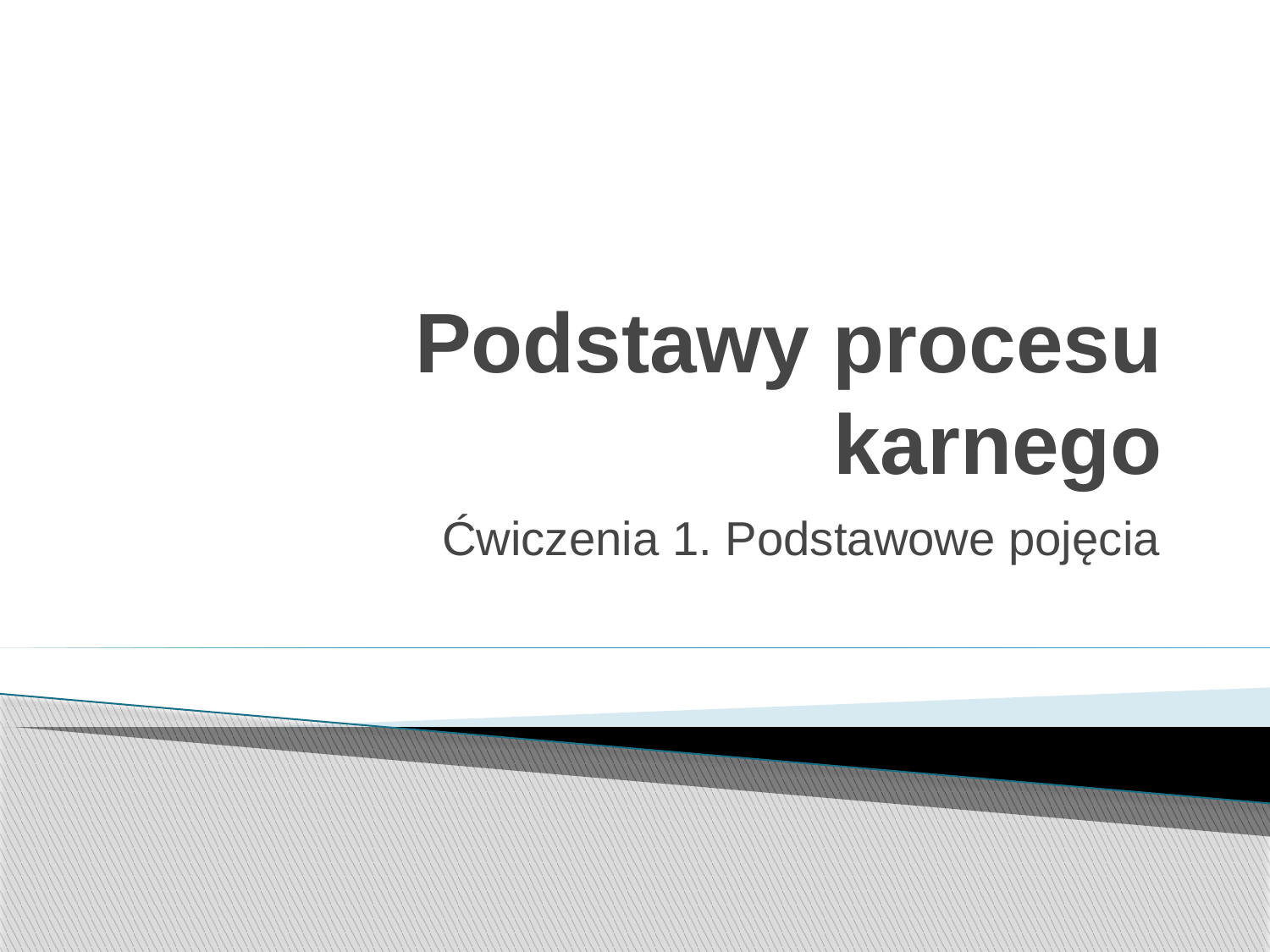

# Podstawy procesu karnego
Ćwiczenia 1. Podstawowe pojęcia